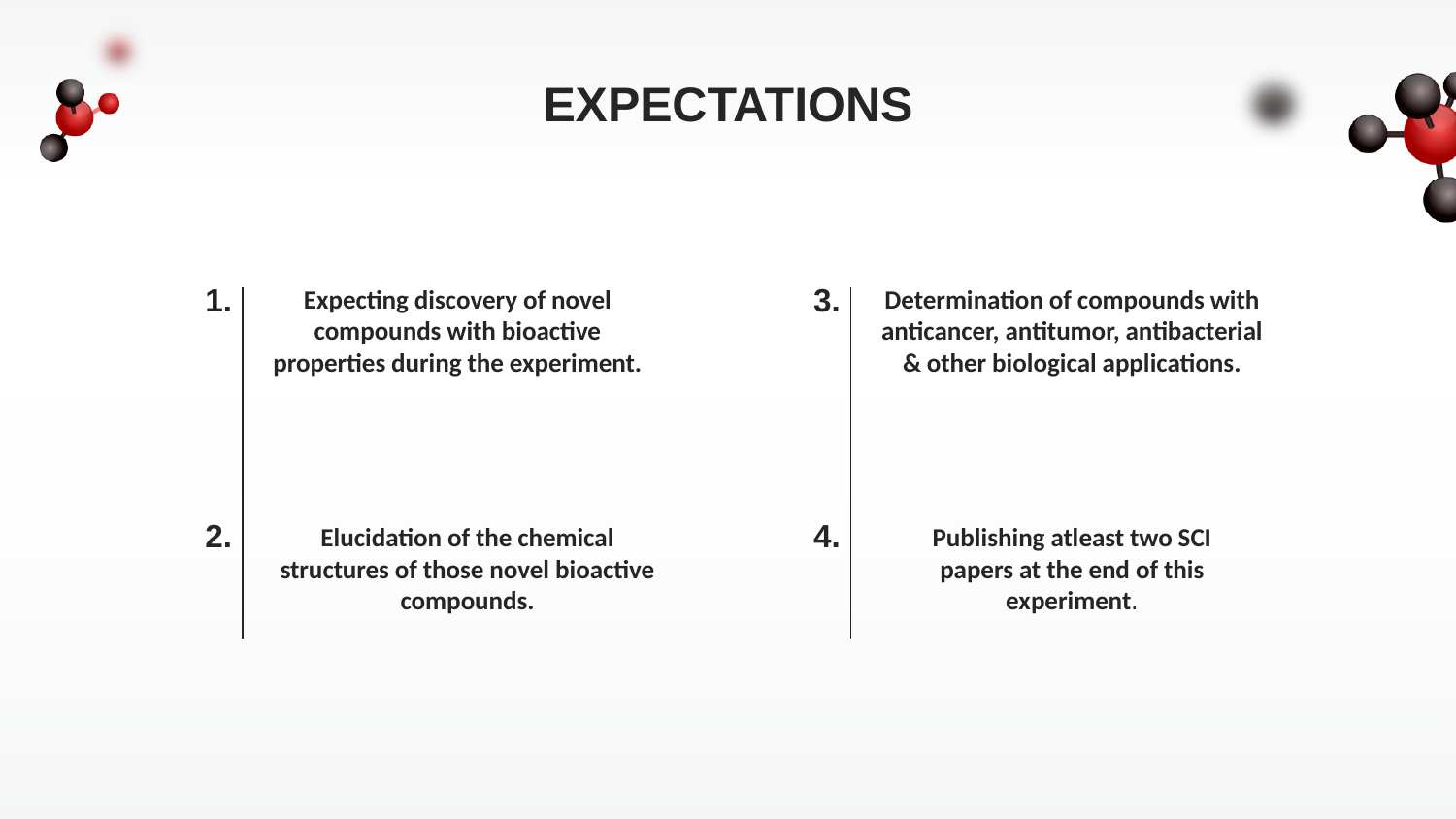

EXPECTATIONS
Expecting discovery of novel compounds with bioactive properties during the experiment.
Determination of compounds with anticancer, antitumor, antibacterial & other biological applications.
# 1.
3.
Elucidation of the chemical structures of those novel bioactive compounds.
Publishing atleast two SCI papers at the end of this experiment.
2.
4.